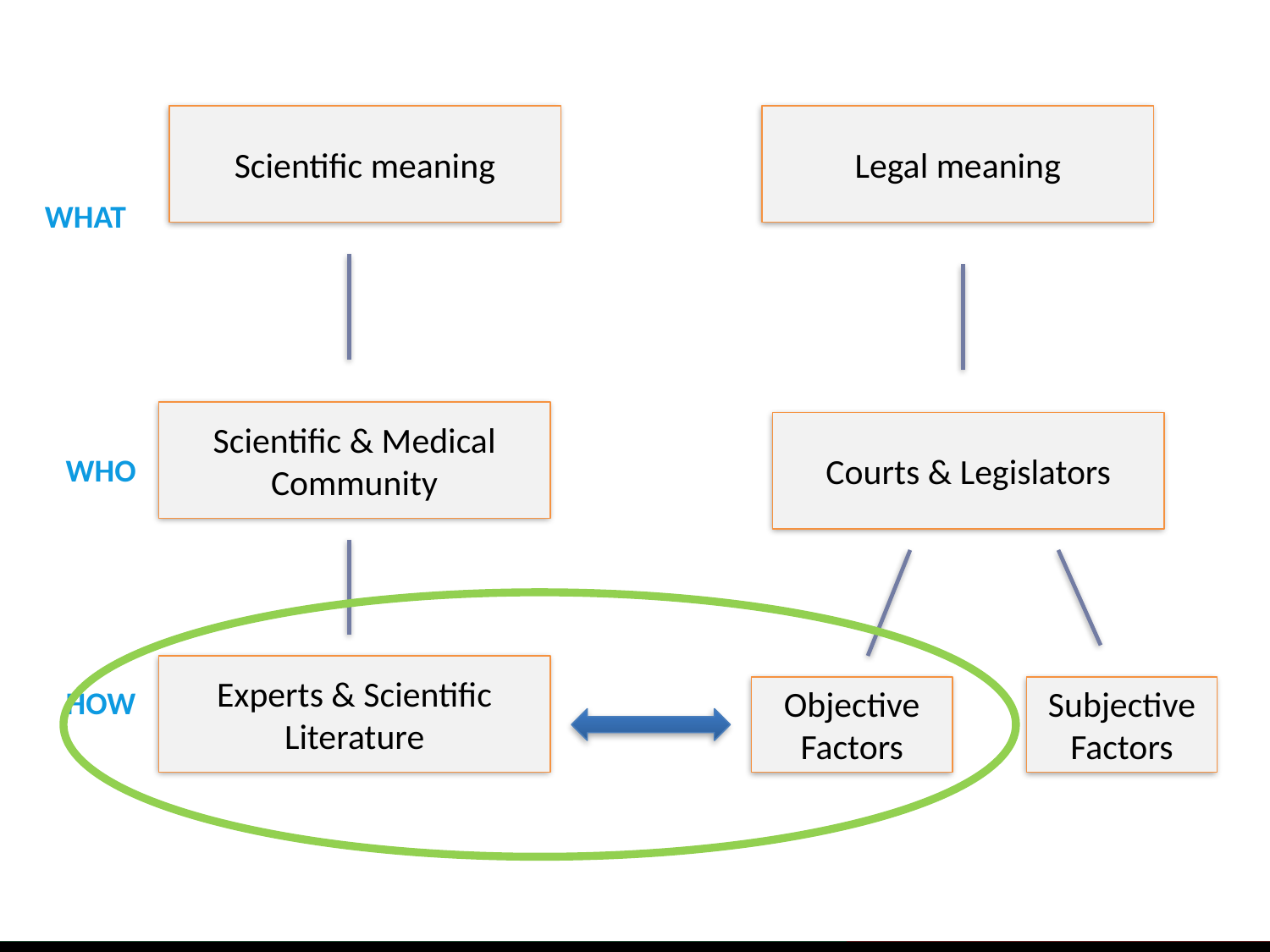

Scientific meaning
Legal meaning
Scientific & Medical Community
Courts & Legislators
WHO
Experts & Scientific Literature
HOW
Objective Factors
Subjective Factors

WHAT